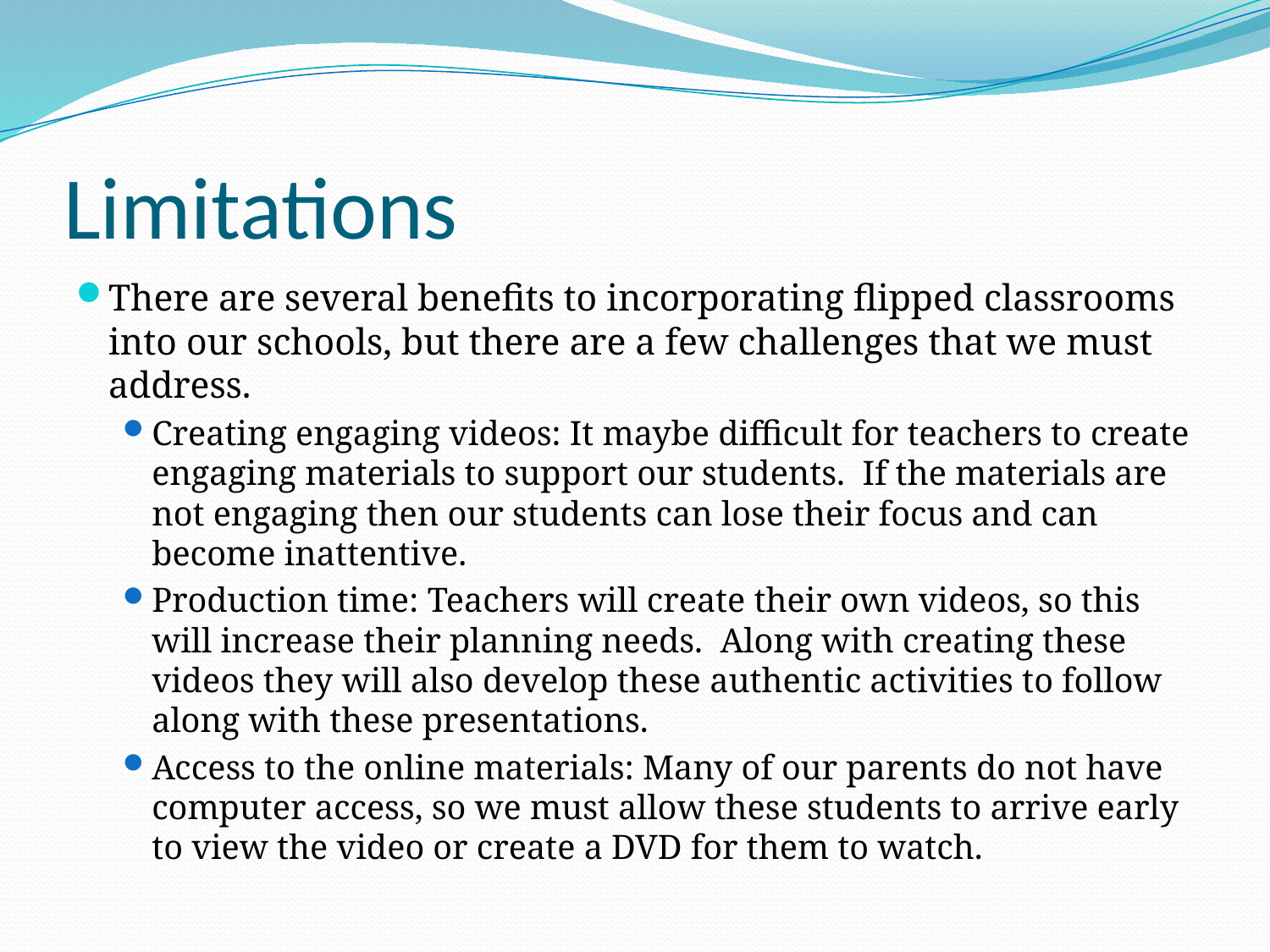

# Limitations
There are several benefits to incorporating flipped classrooms into our schools, but there are a few challenges that we must address.
Creating engaging videos: It maybe difficult for teachers to create engaging materials to support our students.  If the materials are not engaging then our students can lose their focus and can become inattentive.
Production time: Teachers will create their own videos, so this will increase their planning needs.  Along with creating these videos they will also develop these authentic activities to follow along with these presentations.
Access to the online materials: Many of our parents do not have computer access, so we must allow these students to arrive early to view the video or create a DVD for them to watch.